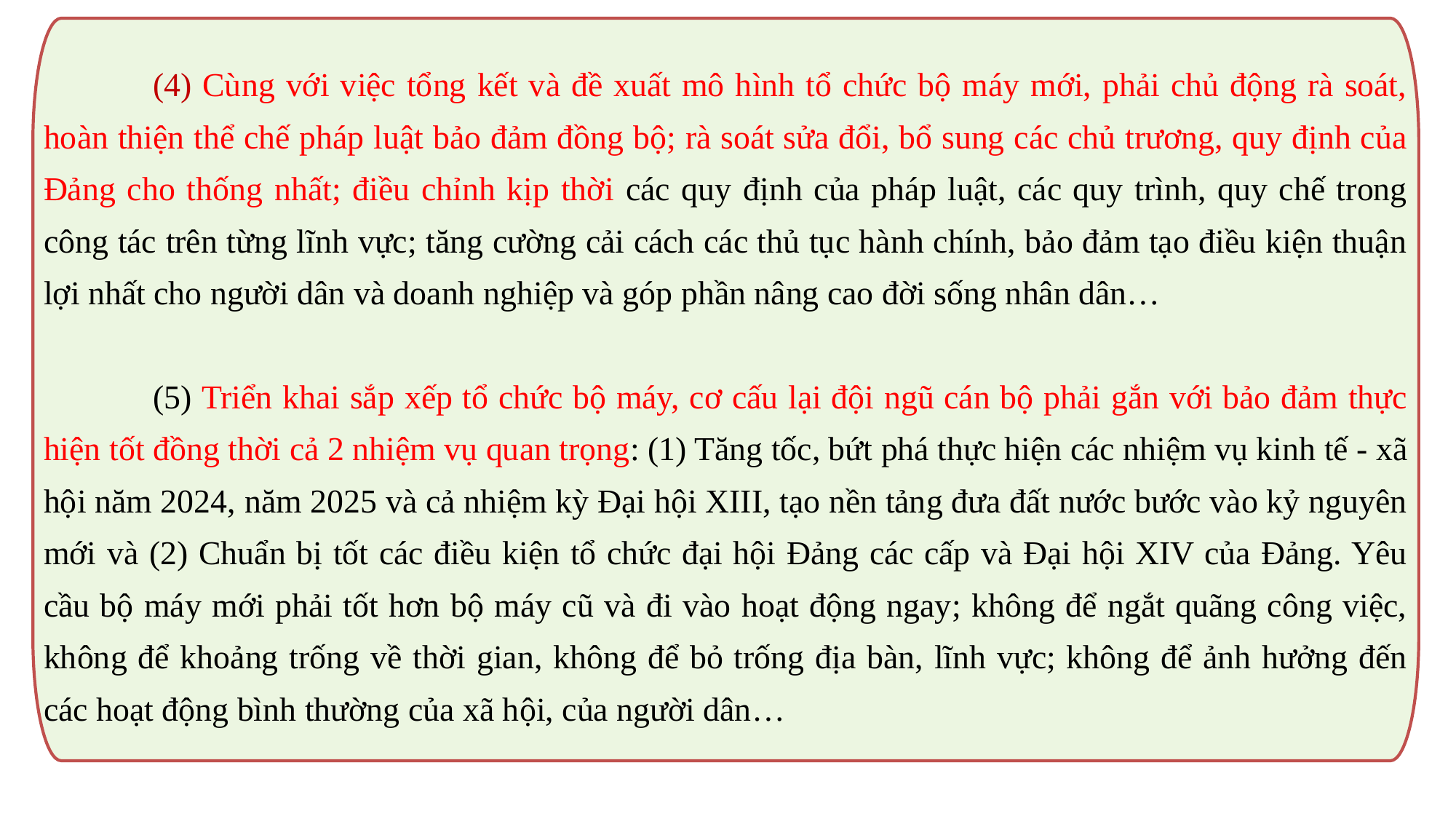

(4) Cùng với việc tổng kết và đề xuất mô hình tổ chức bộ máy mới, phải chủ động rà soát, hoàn thiện thể chế pháp luật bảo đảm đồng bộ; rà soát sửa đổi, bổ sung các chủ trương, quy định của Đảng cho thống nhất; điều chỉnh kịp thời các quy định của pháp luật, các quy trình, quy chế trong công tác trên từng lĩnh vực; tăng cường cải cách các thủ tục hành chính, bảo đảm tạo điều kiện thuận lợi nhất cho người dân và doanh nghiệp và góp phần nâng cao đời sống nhân dân…

	(5) Triển khai sắp xếp tổ chức bộ máy, cơ cấu lại đội ngũ cán bộ phải gắn với bảo đảm thực hiện tốt đồng thời cả 2 nhiệm vụ quan trọng: (1) Tăng tốc, bứt phá thực hiện các nhiệm vụ kinh tế - xã hội năm 2024, năm 2025 và cả nhiệm kỳ Đại hội XIII, tạo nền tảng đưa đất nước bước vào kỷ nguyên mới và (2) Chuẩn bị tốt các điều kiện tổ chức đại hội Đảng các cấp và Đại hội XIV của Đảng. Yêu cầu bộ máy mới phải tốt hơn bộ máy cũ và đi vào hoạt động ngay; không để ngắt quãng công việc, không để khoảng trống về thời gian, không để bỏ trống địa bàn, lĩnh vực; không để ảnh hưởng đến các hoạt động bình thường của xã hội, của người dân…